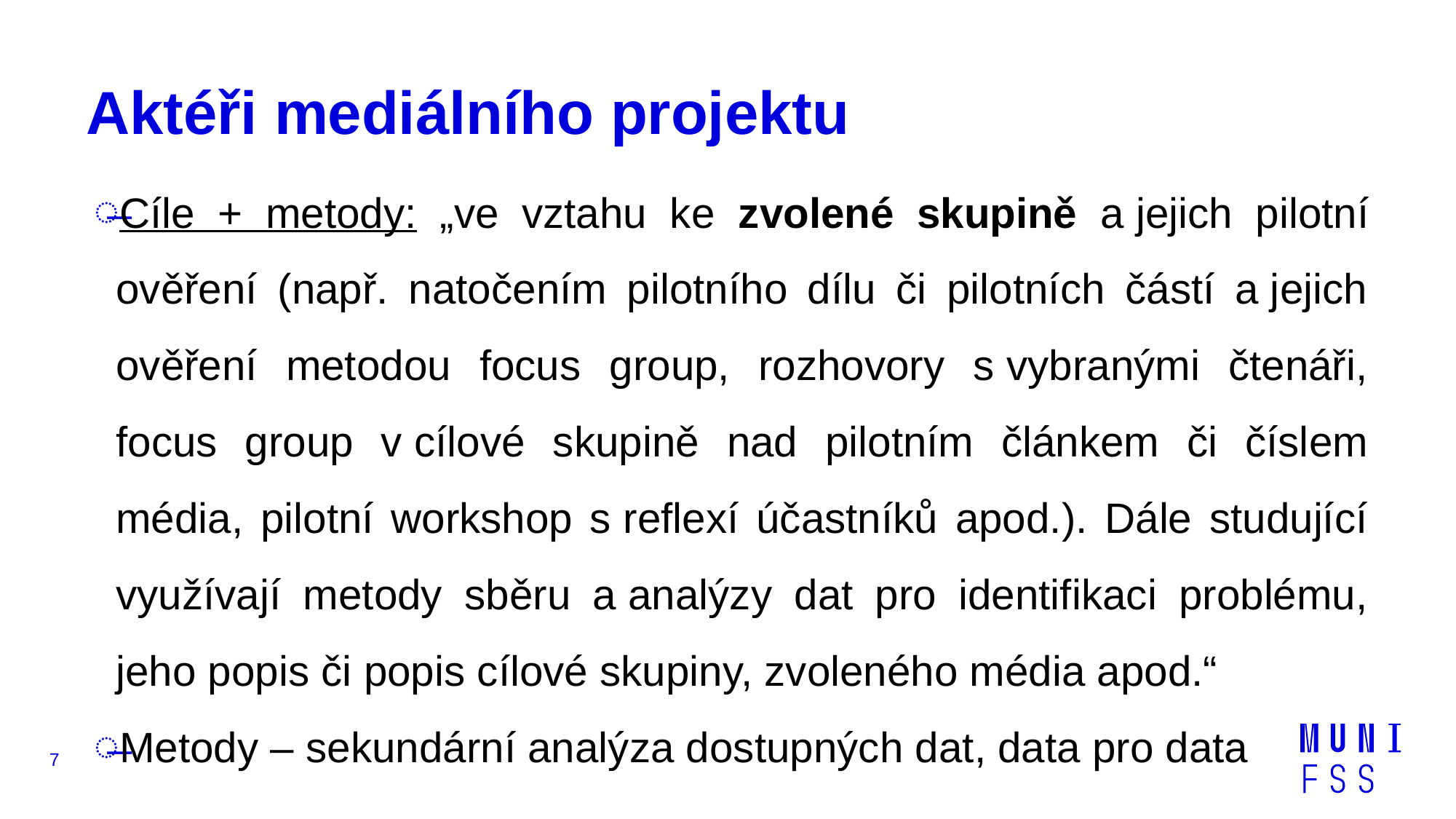

# Aktéři mediálního projektu
Cíle + metody: „ve vztahu ke zvolené skupině a jejich pilotní ověření (např. natočením pilotního dílu či pilotních částí a jejich ověření metodou focus group, rozhovory s vybranými čtenáři, focus group v cílové skupině nad pilotním článkem či číslem média, pilotní workshop s reflexí účastníků apod.). Dále studující využívají metody sběru a analýzy dat pro identifikaci problému, jeho popis či popis cílové skupiny, zvoleného média apod.“
Metody – sekundární analýza dostupných dat, data pro data

7